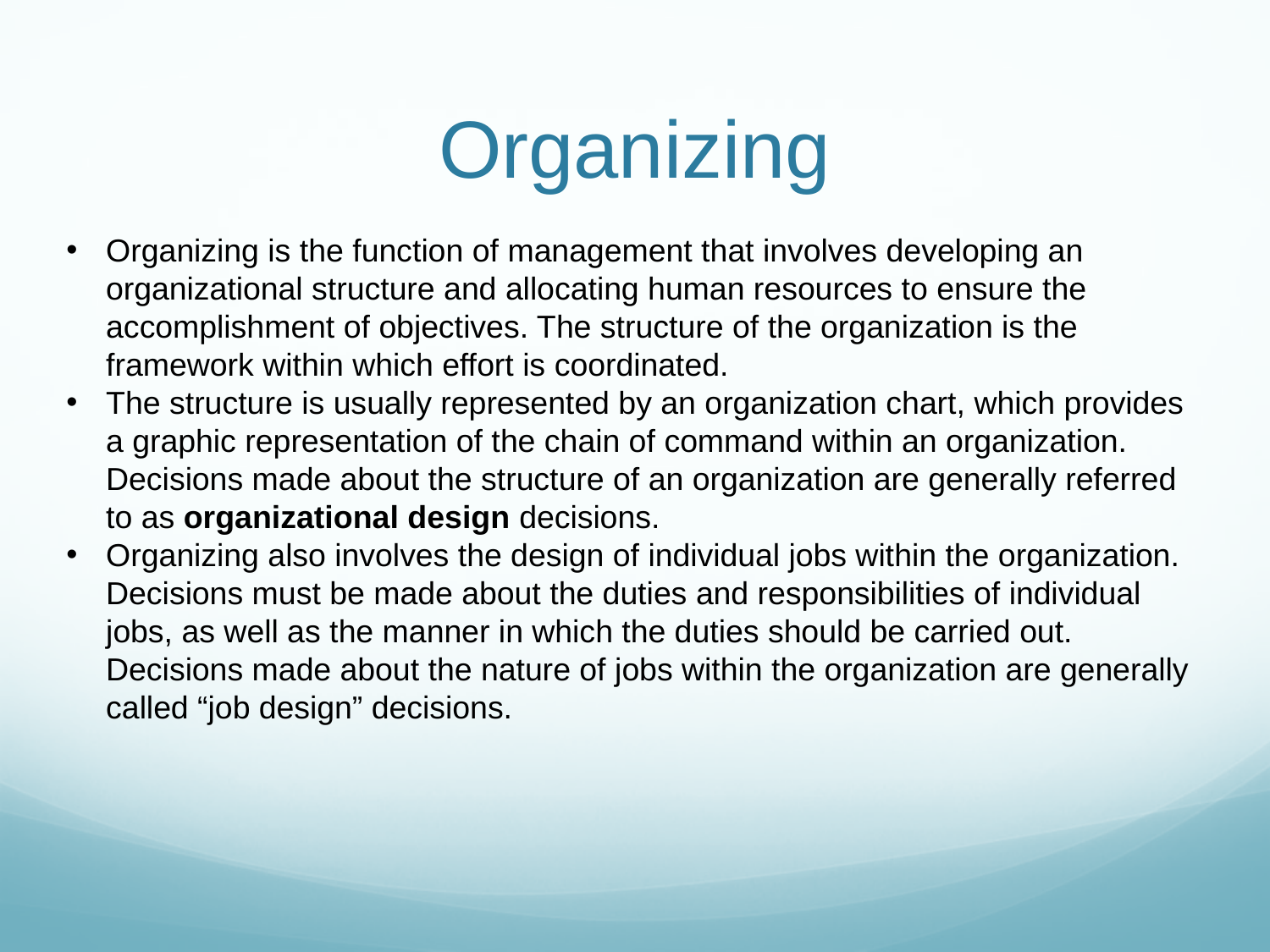

# Organizing
Organizing is the function of management that involves developing an organizational structure and allocating human resources to ensure the accomplishment of objectives. The structure of the organization is the framework within which effort is coordinated.
The structure is usually represented by an organization chart, which provides a graphic representation of the chain of command within an organization. Decisions made about the structure of an organization are generally referred to as organizational design decisions.
Organizing also involves the design of individual jobs within the organization. Decisions must be made about the duties and responsibilities of individual jobs, as well as the manner in which the duties should be carried out. Decisions made about the nature of jobs within the organization are generally called “job design” decisions.